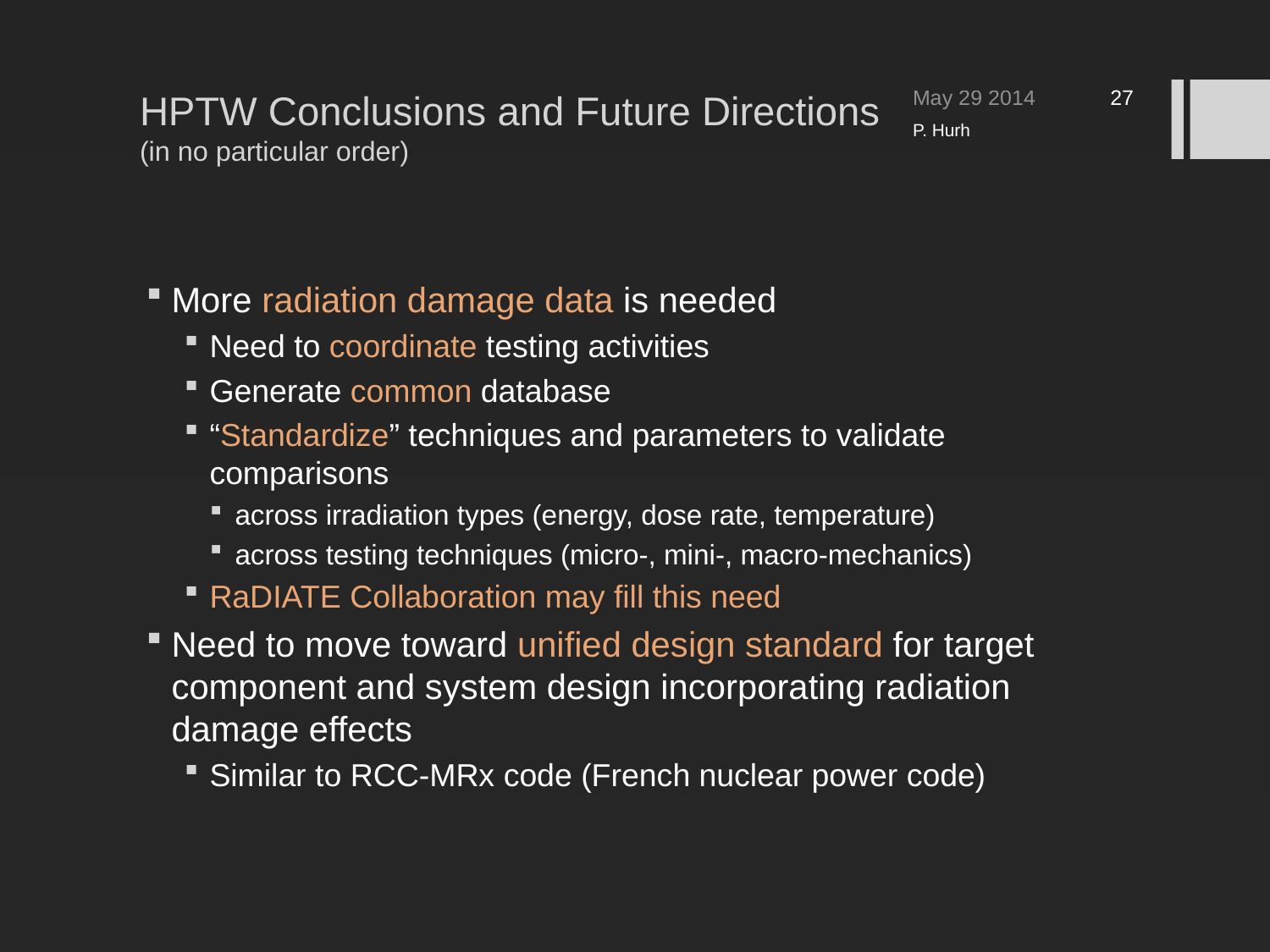

# HPTW Conclusions and Future Directions (in no particular order)
May 29 2014
27
P. Hurh
More radiation damage data is needed
Need to coordinate testing activities
Generate common database
“Standardize” techniques and parameters to validate comparisons
across irradiation types (energy, dose rate, temperature)
across testing techniques (micro-, mini-, macro-mechanics)
RaDIATE Collaboration may fill this need
Need to move toward unified design standard for target component and system design incorporating radiation damage effects
Similar to RCC-MRx code (French nuclear power code)